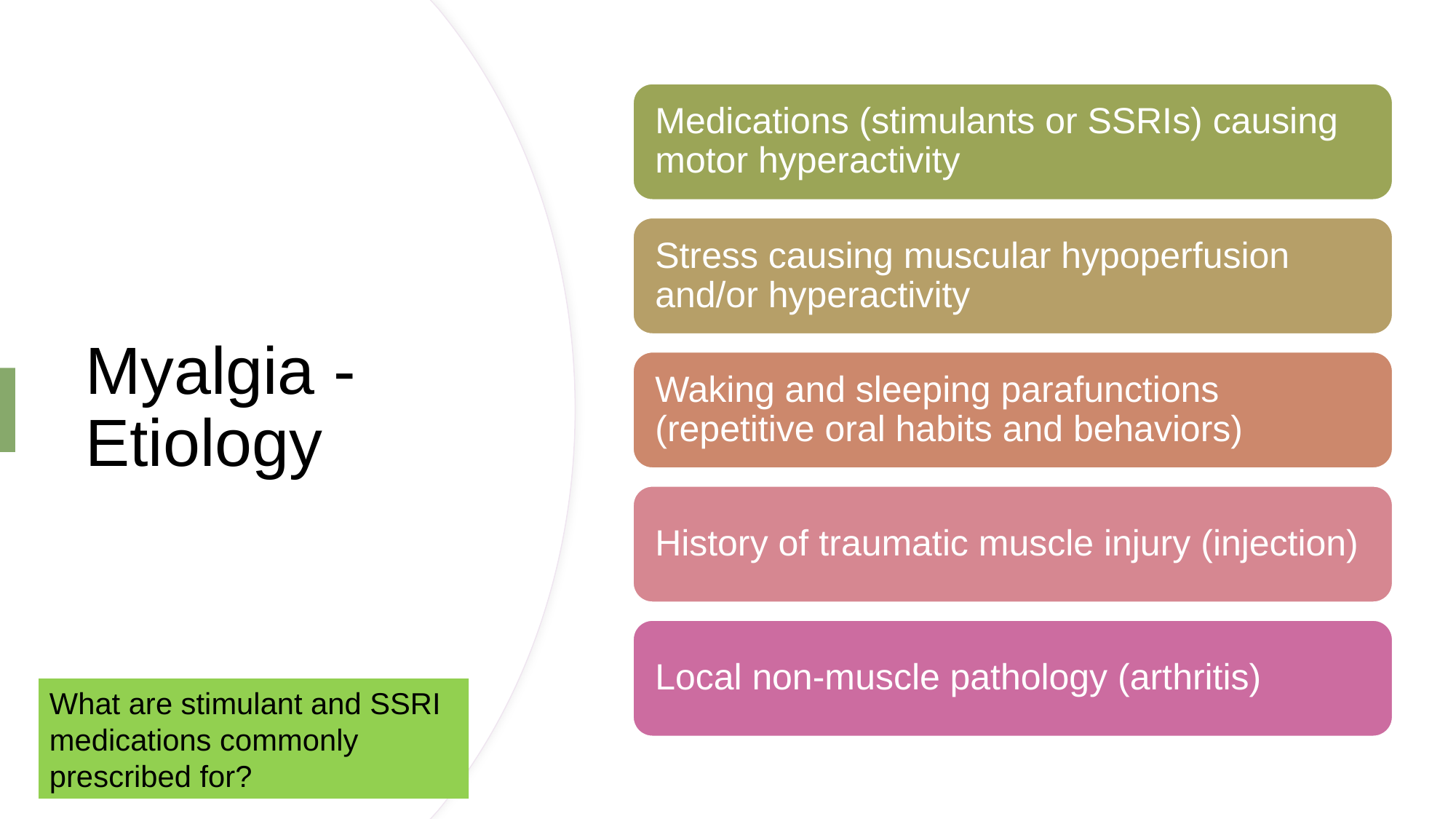

Medications (stimulants or SSRIs) causing motor hyperactivity
Stress causing muscular hypoperfusion and/or hyperactivity
Waking and sleeping parafunctions (repetitive oral habits and behaviors)
History of traumatic muscle injury (injection)
Local non-muscle pathology (arthritis)
# Myalgia - Etiology

What are stimulant and SSRI medications commonly prescribed for?